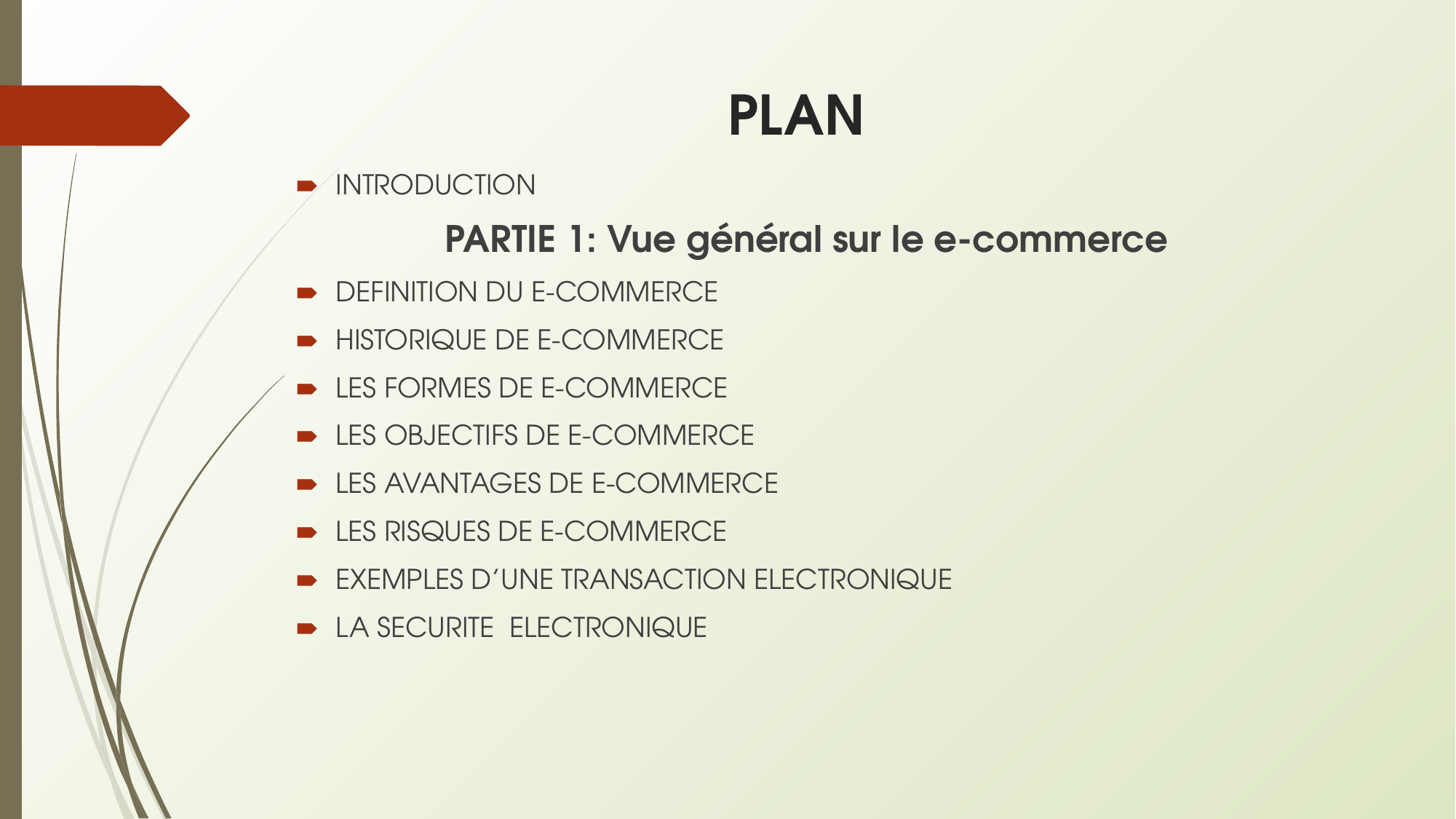

# PLAN
INTRODUCTION
               PARTIE 1: Vue général sur le e-commerce
DEFINITION DU E-COMMERCE
HISTORIQUE DE E-COMMERCE
LES FORMES DE E-COMMERCE
LES OBJECTIFS DE E-COMMERCE
LES AVANTAGES DE E-COMMERCE
LES RISQUES DE E-COMMERCE
EXEMPLES D’UNE TRANSACTION ELECTRONIQUE
LA SECURITE  ELECTRONIQUE